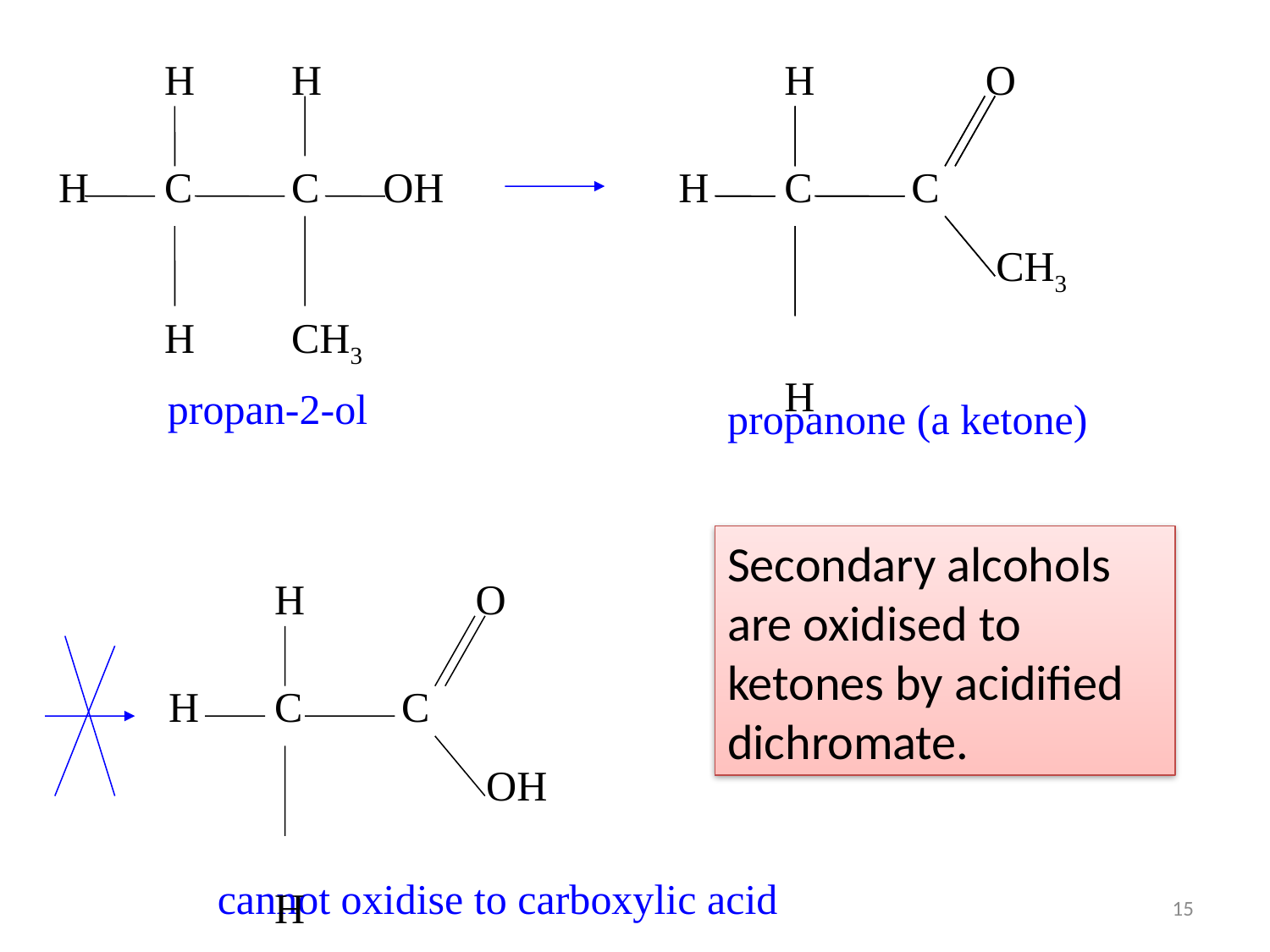

H	H

  H	C	C      OH

	H	CH3
	H	       O

  H	C	C
		        CH3
	H

propan-2-ol
propanone (a ketone)
Secondary alcohols are oxidised to ketones by acidified dichromate.
	H	       O

  H	C	C
		        OH
	H

cannot oxidise to carboxylic acid
15